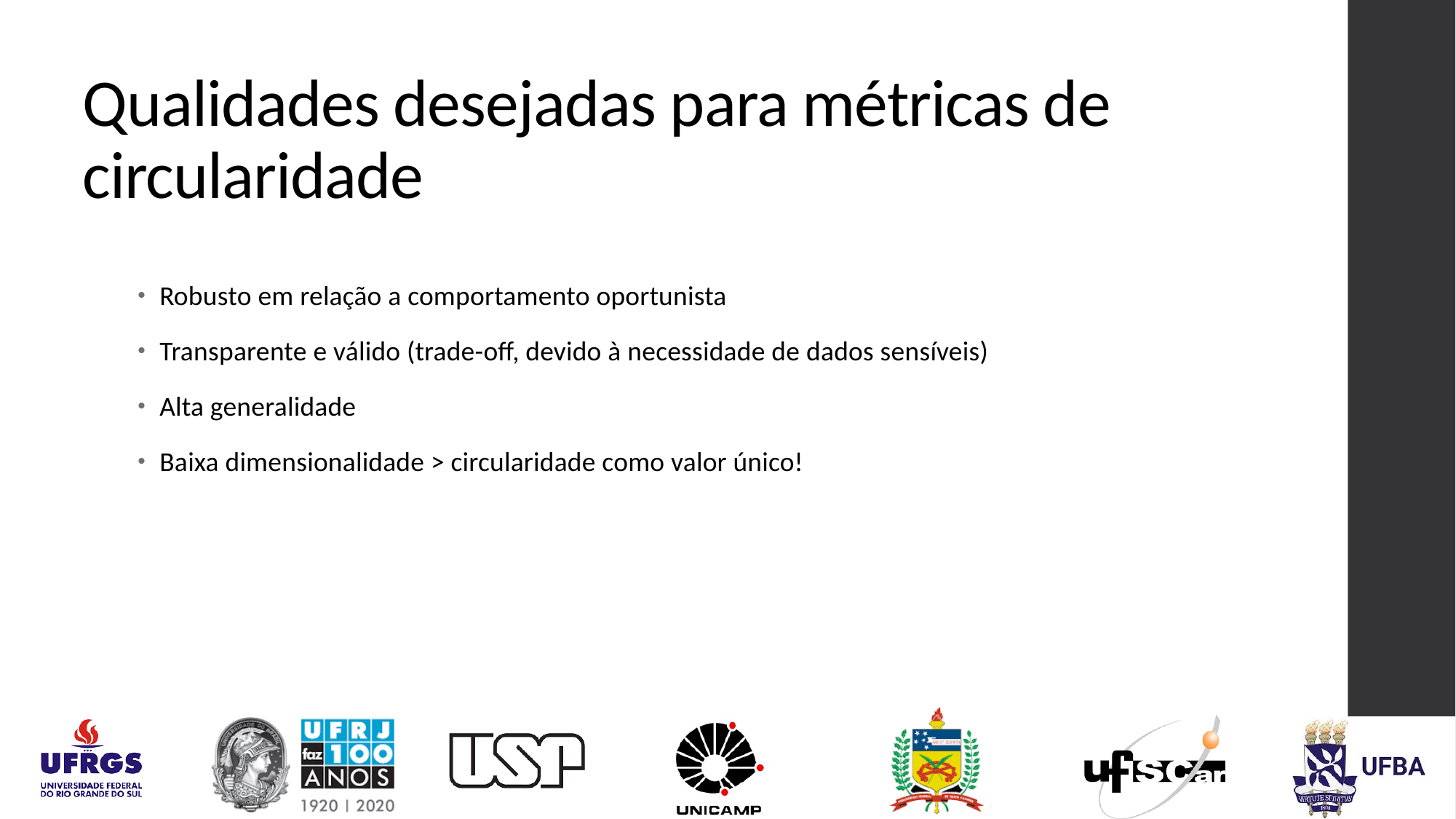

# Qualidades desejadas para métricas de circularidade
Robusto em relação a comportamento oportunista
Transparente e válido (trade-off, devido à necessidade de dados sensíveis)
Alta generalidade
Baixa dimensionalidade > circularidade como valor único!